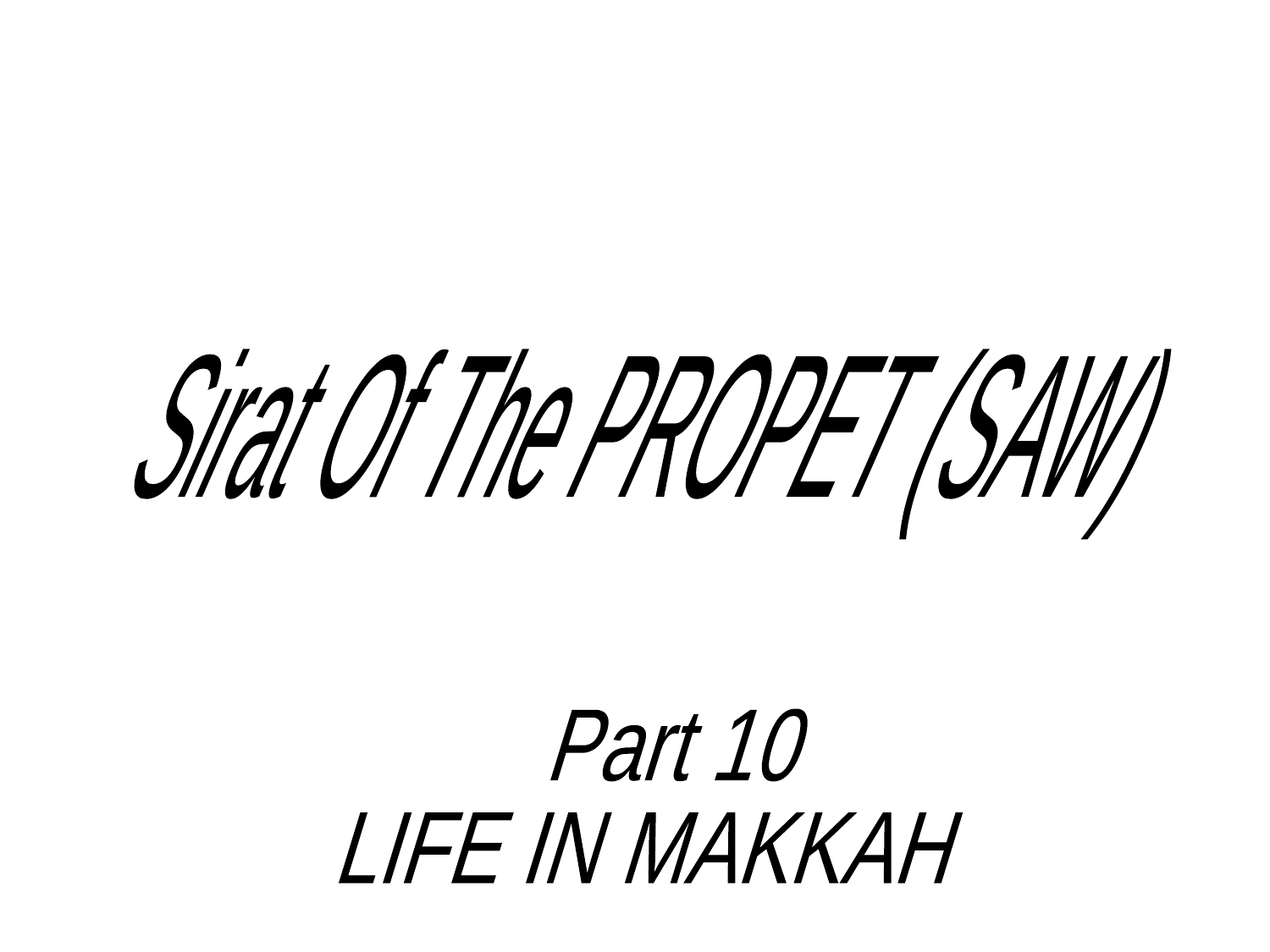

#
Sirat Of The PROPET (SAW)
Part 10
LIFE IN MAKKAH